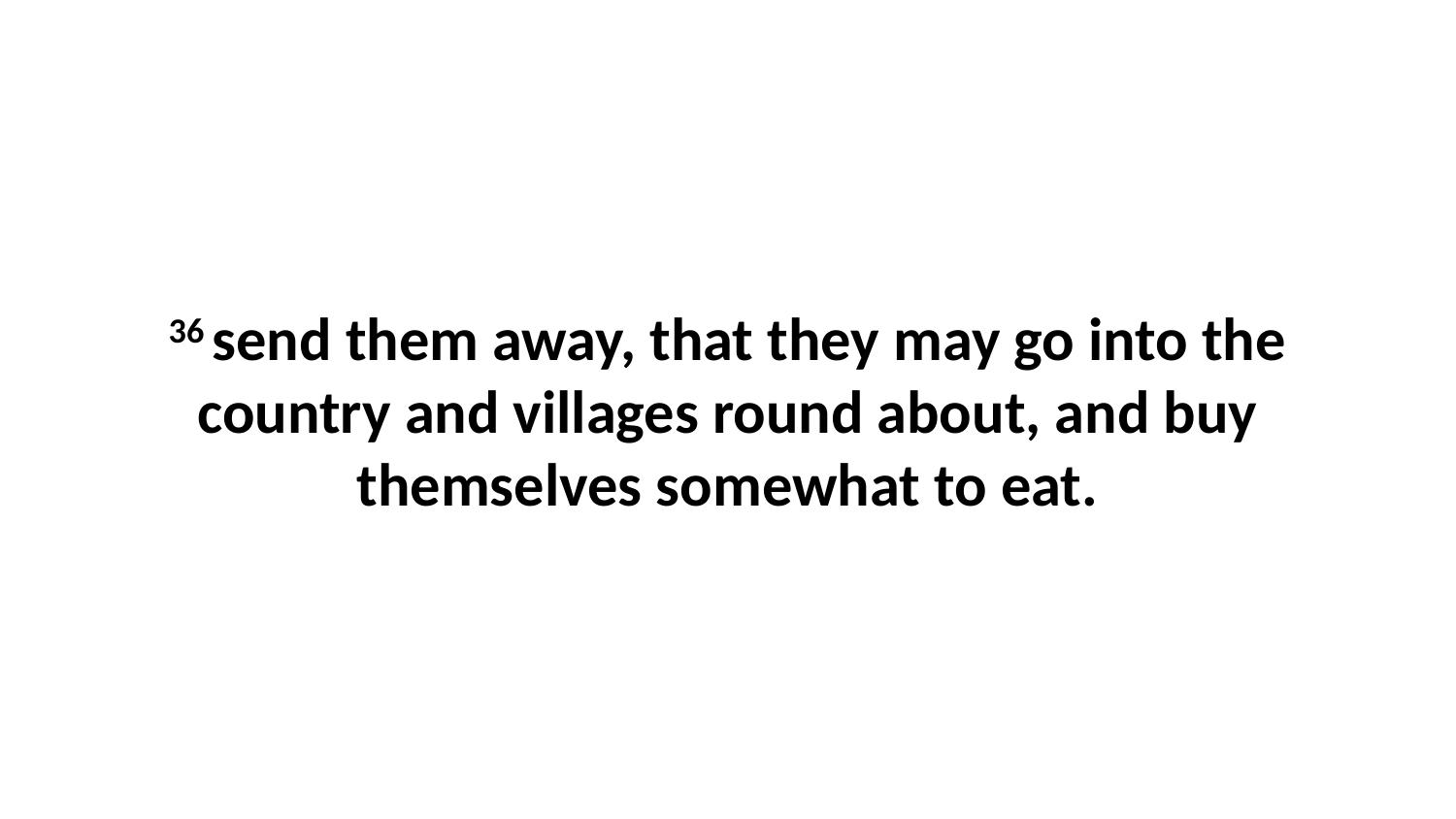

36 send them away, that they may go into the country and villages round about, and buy themselves somewhat to eat.